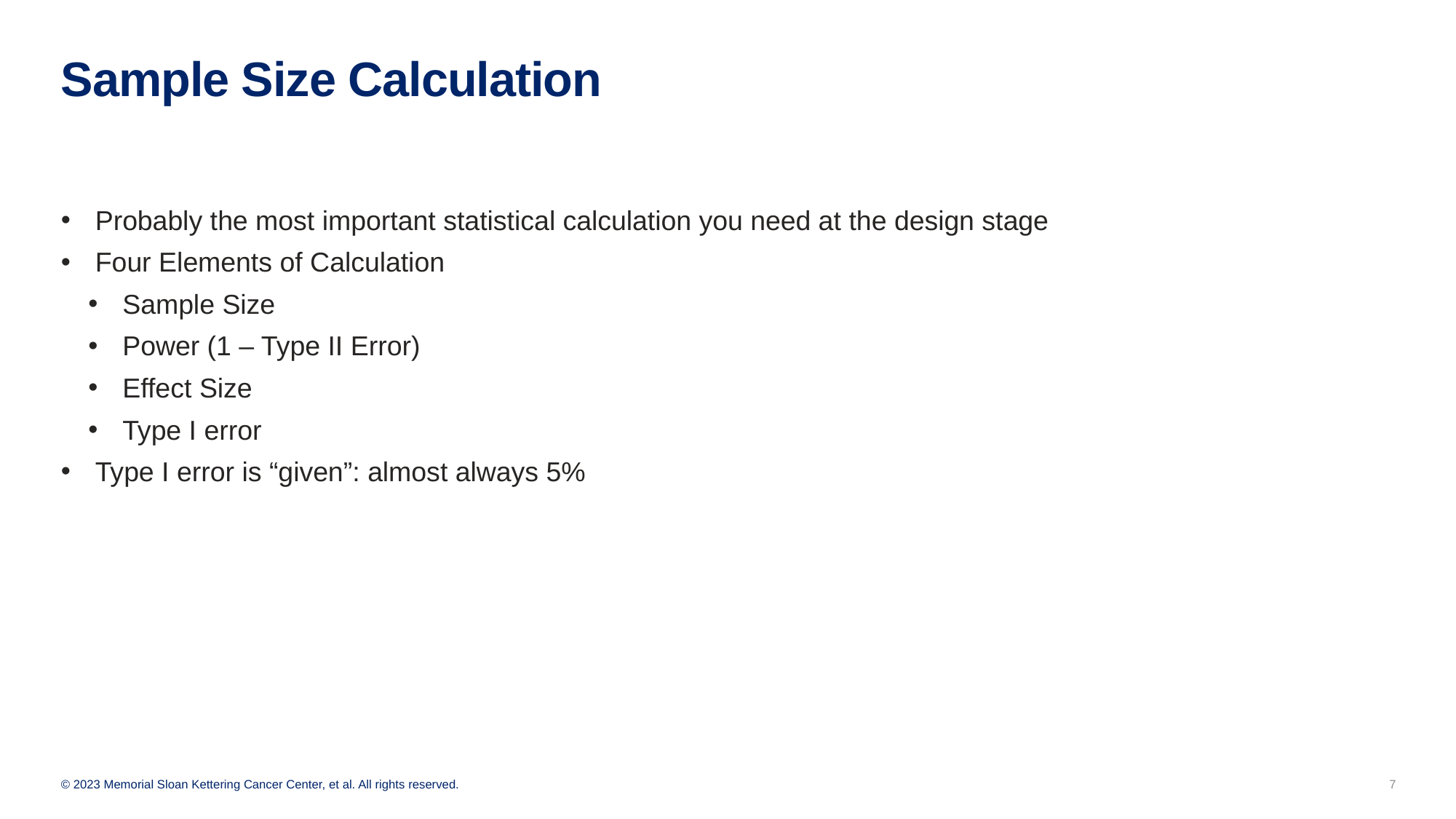

# Sample Size Calculation
Probably the most important statistical calculation you need at the design stage
Four Elements of Calculation
Sample Size
Power (1 – Type II Error)
Effect Size
Type I error
Type I error is “given”: almost always 5%

7